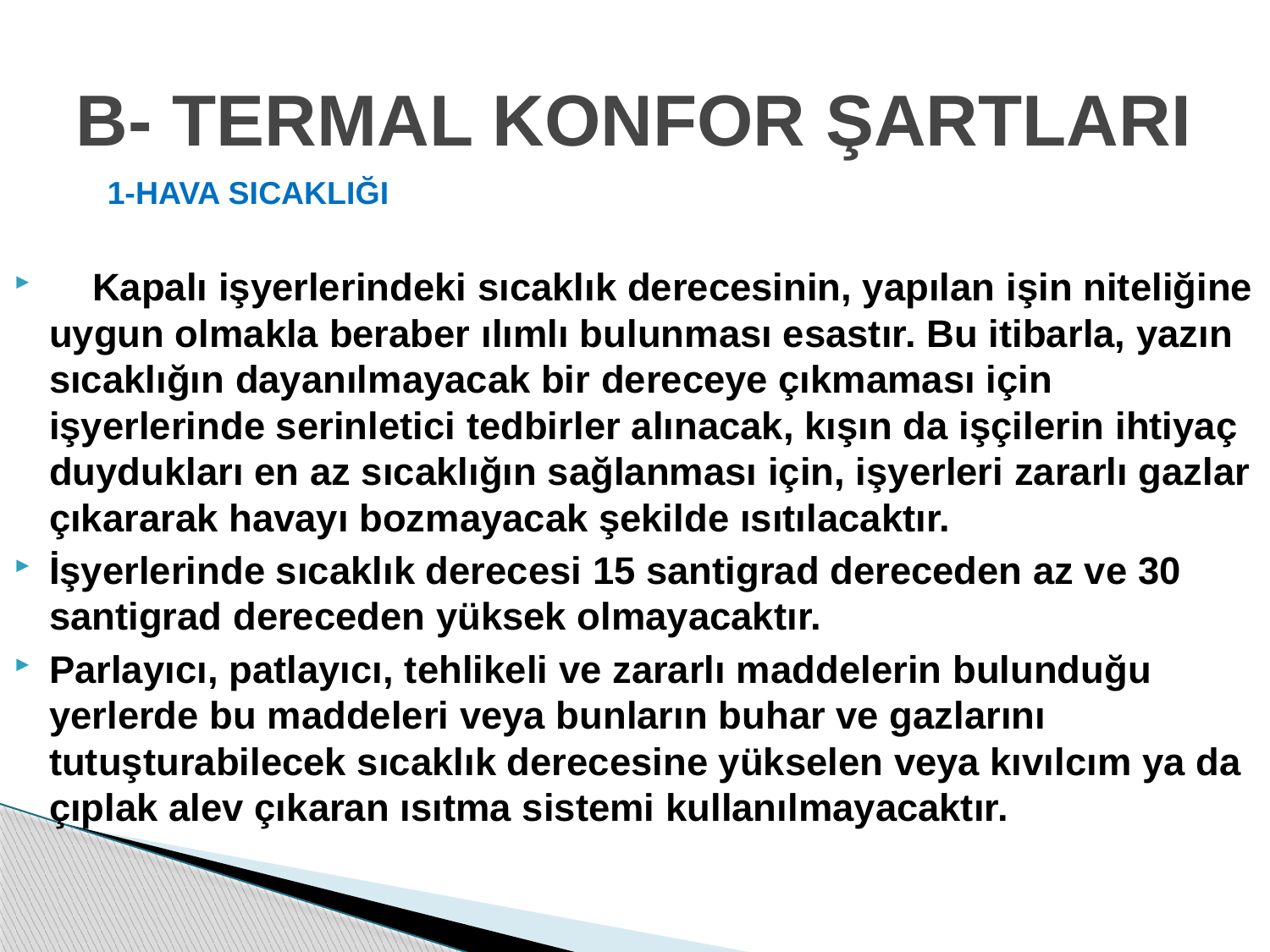

# B- TERMAL KONFOR ŞARTLARI
1-HAVA SICAKLIĞI
    Kapalı işyerlerindeki sıcaklık derecesinin, yapılan işin niteliğine uygun olmakla beraber ılımlı bulunması esastır. Bu itibarla, yazın sıcaklığın dayanılmayacak bir dereceye çıkmaması için işyerlerinde serinletici tedbirler alınacak, kışın da işçilerin ihtiyaç duydukları en az sıcaklığın sağlanması için, işyerleri zararlı gazlar çıkararak havayı bozmayacak şekilde ısıtılacaktır.
İşyerlerinde sıcaklık derecesi 15 santigrad dereceden az ve 30 santigrad dereceden yüksek olmayacaktır.
Parlayıcı, patlayıcı, tehlikeli ve zararlı maddelerin bulunduğu yerlerde bu maddeleri veya bunların buhar ve gazlarını tutuşturabilecek sıcaklık derecesine yükselen veya kıvılcım ya da çıplak alev çıkaran ısıtma sistemi kullanılmayacaktır.